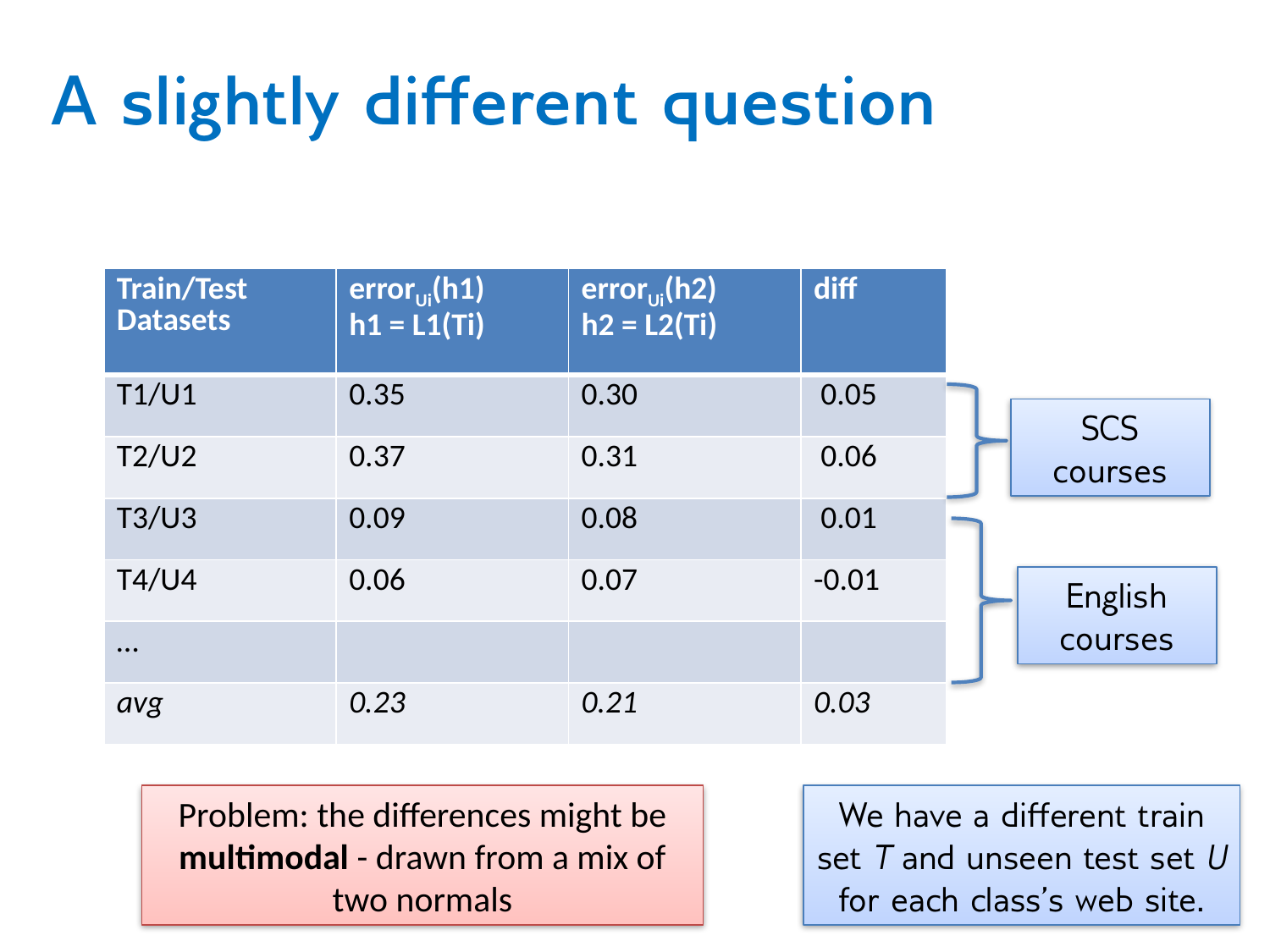

# A slightly different question
| Train/Test Datasets | errorUi(h1) h1 = L1(Ti) | errorUi(h2) h2 = L2(Ti) | diff |
| --- | --- | --- | --- |
| T1/U1 | 0.35 | 0.30 | 0.05 |
| T2/U2 | 0.37 | 0.31 | 0.06 |
| T3/U3 | 0.09 | 0.08 | 0.01 |
| T4/U4 | 0.06 | 0.07 | -0.01 |
| … |  |  |  |
| avg | 0.23 | 0.21 | 0.03 |

SCS courses

English courses
Problem: the differences might be multimodal - drawn from a mix of two normals
We have a different train set T and unseen test set U for each class’s web site.